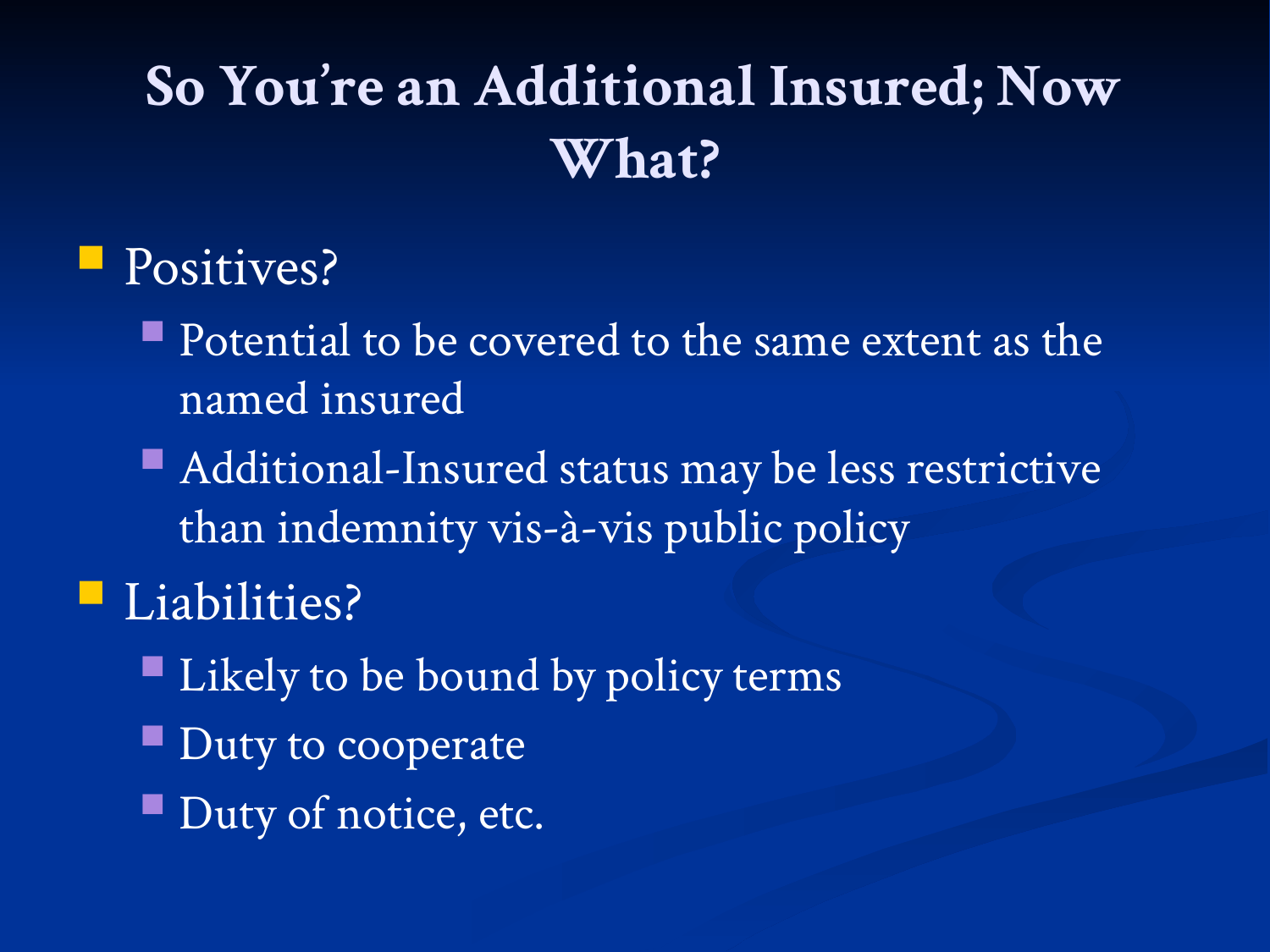

# So You’re an Additional Insured; Now What?
Positives?
Potential to be covered to the same extent as the named insured
Additional-Insured status may be less restrictive than indemnity vis-à-vis public policy
Liabilities?
Likely to be bound by policy terms
Duty to cooperate
Duty of notice, etc.